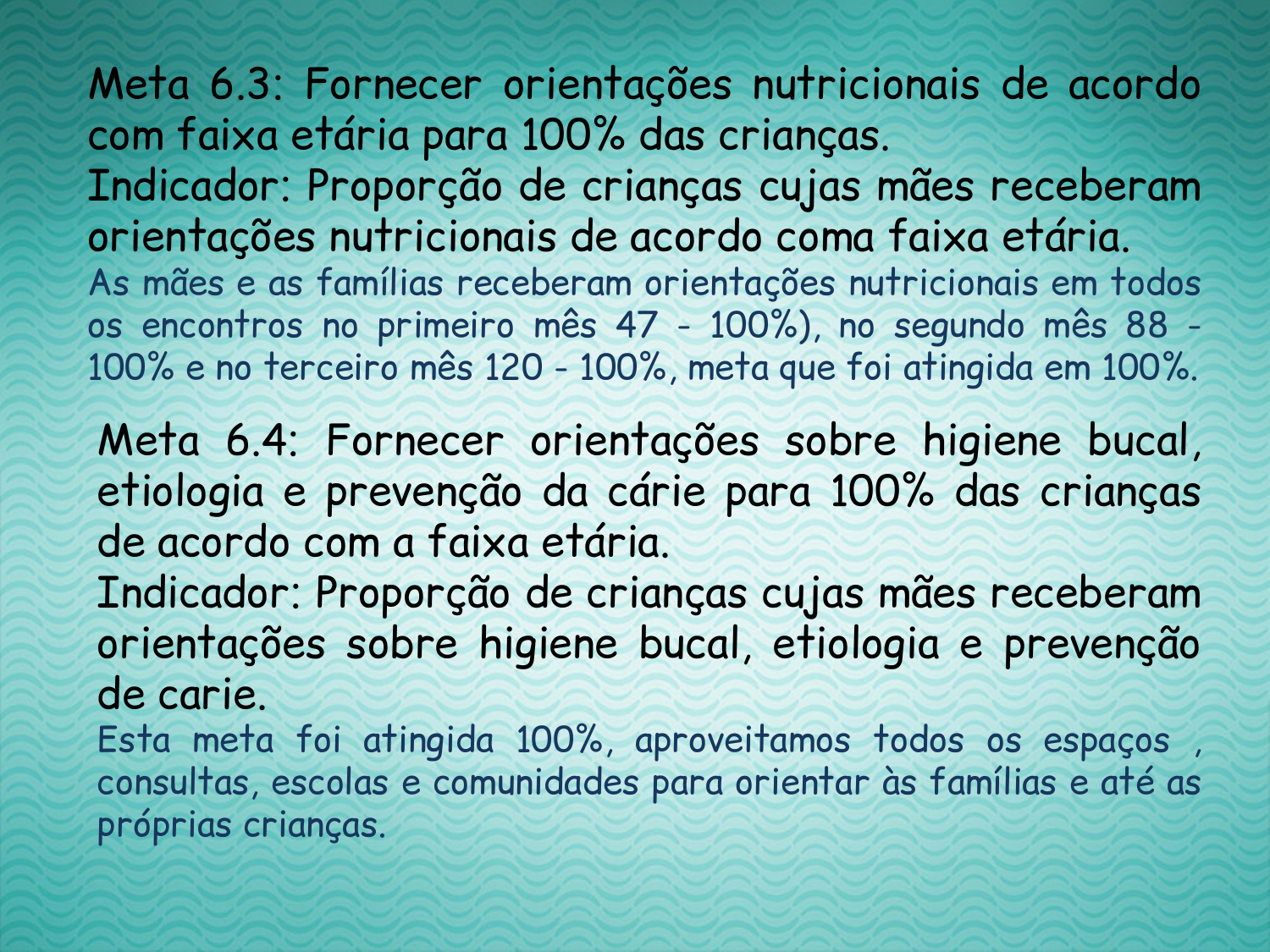

Meta 6.3: Fornecer orientações nutricionais de acordo com faixa etária para 100% das crianças.
Indicador: Proporção de crianças cujas mães receberam orientações nutricionais de acordo coma faixa etária.
As mães e as famílias receberam orientações nutricionais em todos os encontros no primeiro mês 47 - 100%), no segundo mês 88 - 100% e no terceiro mês 120 - 100%, meta que foi atingida em 100%.
Meta 6.4: Fornecer orientações sobre higiene bucal, etiologia e prevenção da cárie para 100% das crianças de acordo com a faixa etária.
Indicador: Proporção de crianças cujas mães receberam orientações sobre higiene bucal, etiologia e prevenção de carie.
Esta meta foi atingida 100%, aproveitamos todos os espaços , consultas, escolas e comunidades para orientar às famílias e até as próprias crianças.